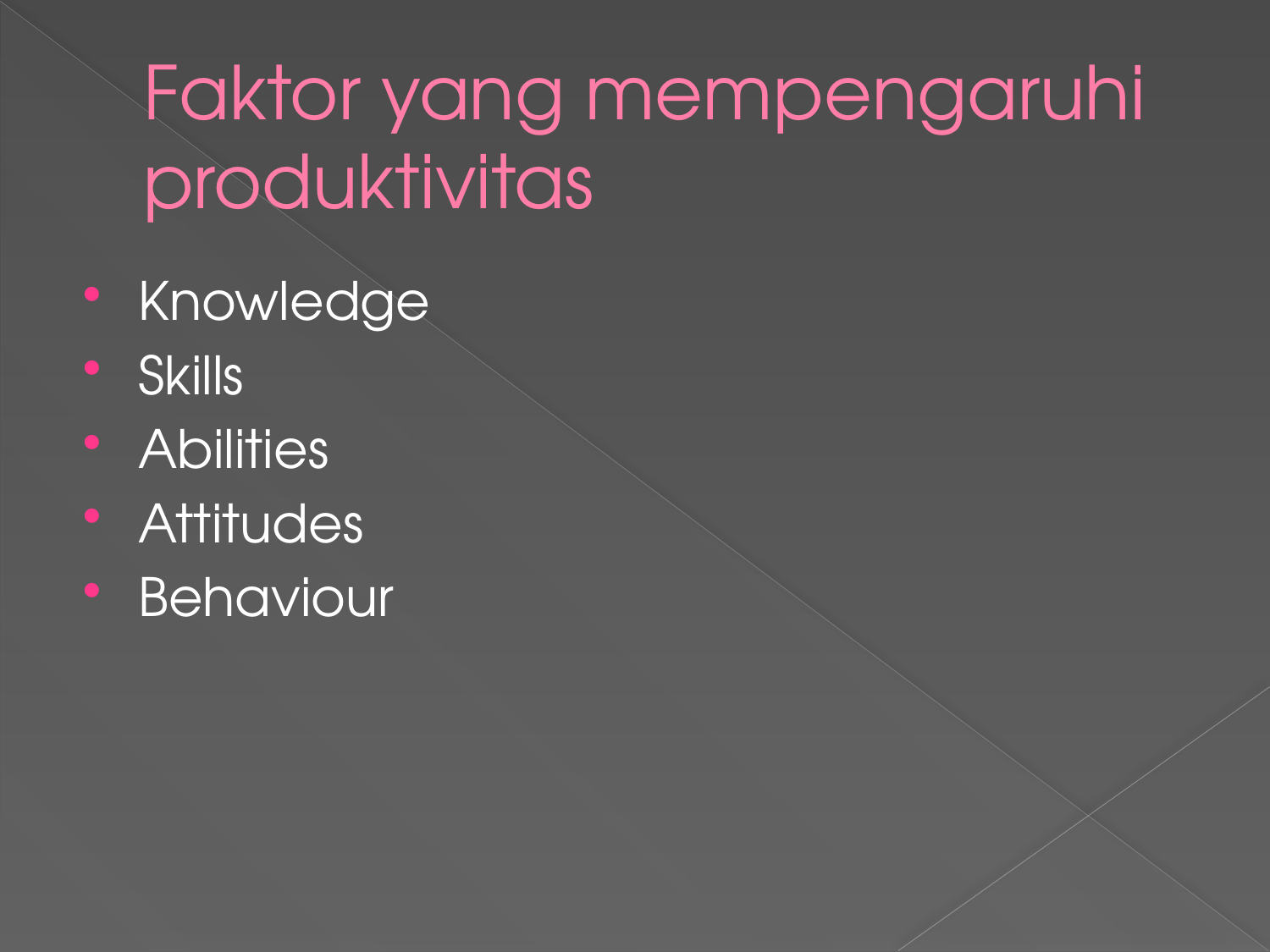

# Faktor yang mempengaruhi produktivitas
Knowledge
Skills
Abilities
Attitudes
Behaviour